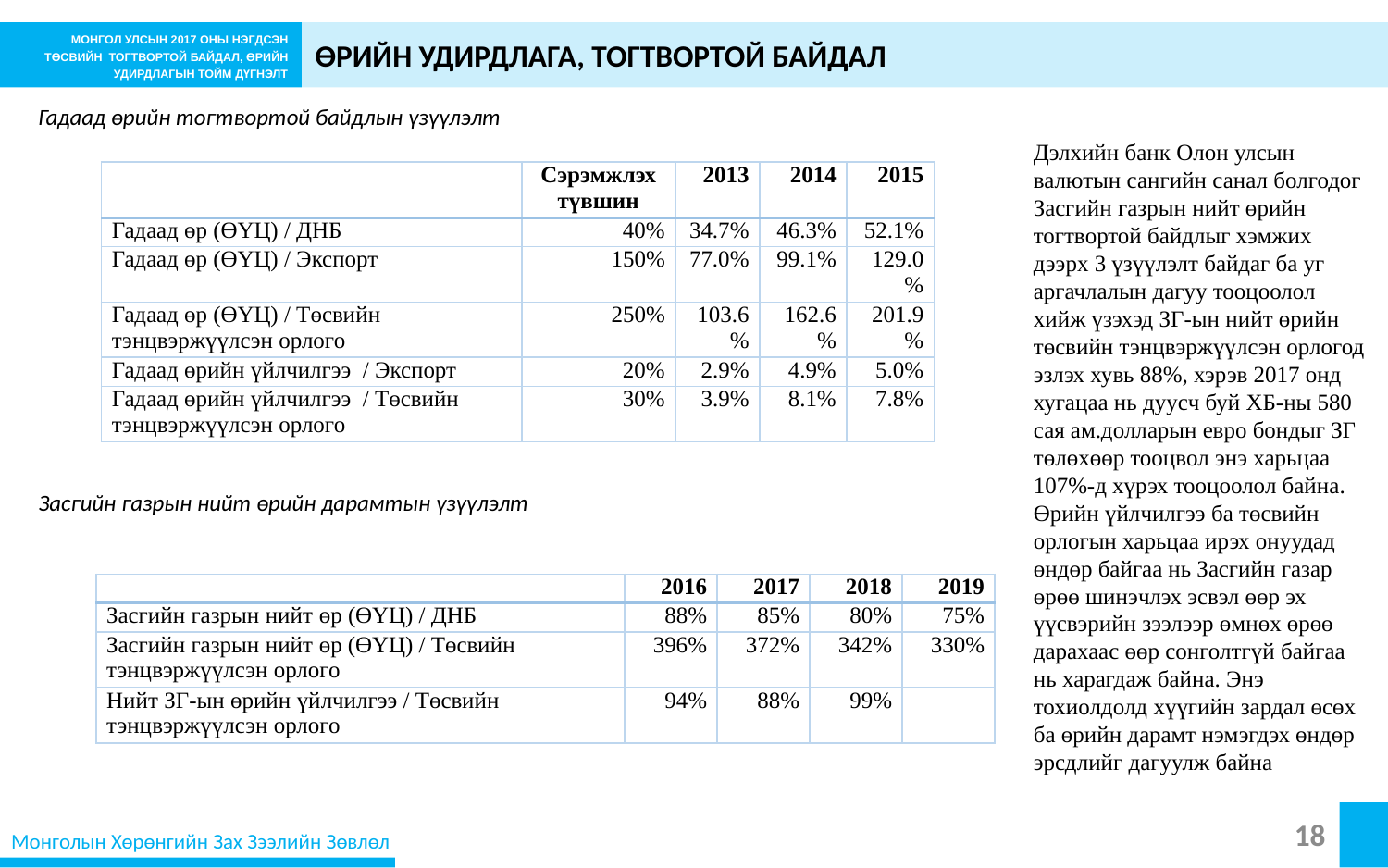

МОНГОЛ УЛСЫН 2017 ОНЫ НЭГДСЭН ТӨСВИЙН  ТОГТВОРТОЙ БАЙДАЛ, ӨРИЙН УДИРДЛАГЫН ТОЙМ ДҮГНЭЛТ

ӨРИЙН УДИРДЛАГА, ТОГТВОРТОЙ БАЙДАЛ
Гадаад өрийн тогтвортой байдлын үзүүлэлт
Дэлхийн банк Олон улсын валютын сангийн санал болгодог Засгийн газрын нийт өрийн тогтвортой байдлыг хэмжих дээрх 3 үзүүлэлт байдаг ба уг аргачлалын дагуу тооцоолол хийж үзэхэд ЗГ-ын нийт өрийн төсвийн тэнцвэржүүлсэн орлогод эзлэх хувь 88%, хэрэв 2017 онд хугацаа нь дуусч буй ХБ-ны 580 сая ам.долларын евро бондыг ЗГ төлөхөөр тооцвол энэ харьцаа 107%-д хүрэх тооцоолол байна. Өрийн үйлчилгээ ба төсвийн орлогын харьцаа ирэх онуудад өндөр байгаа нь Засгийн газар өрөө шинэчлэх эсвэл өөр эх үүсвэрийн зээлээр өмнөх өрөө дарахаас өөр сонголтгүй байгаа нь харагдаж байна. Энэ тохиолдолд хүүгийн зардал өсөх ба өрийн дарамт нэмэгдэх өндөр эрсдлийг дагуулж байна
|  | Сэрэмжлэх түвшин | 2013 | 2014 | 2015 |
| --- | --- | --- | --- | --- |
| Гадаад өр (ӨҮЦ) / ДНБ | 40% | 34.7% | 46.3% | 52.1% |
| Гадаад өр (ӨҮЦ) / Экспорт | 150% | 77.0% | 99.1% | 129.0% |
| Гадаад өр (ӨҮЦ) / Төсвийн тэнцвэржүүлсэн орлого | 250% | 103.6% | 162.6% | 201.9% |
| Гадаад өрийн үйлчилгээ / Экспорт | 20% | 2.9% | 4.9% | 5.0% |
| Гадаад өрийн үйлчилгээ / Төсвийн тэнцвэржүүлсэн орлого | 30% | 3.9% | 8.1% | 7.8% |
Засгийн газрын нийт өрийн дарамтын үзүүлэлт
|  | 2016 | 2017 | 2018 | 2019 |
| --- | --- | --- | --- | --- |
| Засгийн газрын нийт өр (ӨҮЦ) / ДНБ | 88% | 85% | 80% | 75% |
| Засгийн газрын нийт өр (ӨҮЦ) / Төсвийн тэнцвэржүүлсэн орлого | 396% | 372% | 342% | 330% |
| Нийт ЗГ-ын өрийн үйлчилгээ / Төсвийн тэнцвэржүүлсэн орлого | 94% | 88% | 99% |  |

18
Монголын Хөрөнгийн Зах Зээлийн Зөвлөл